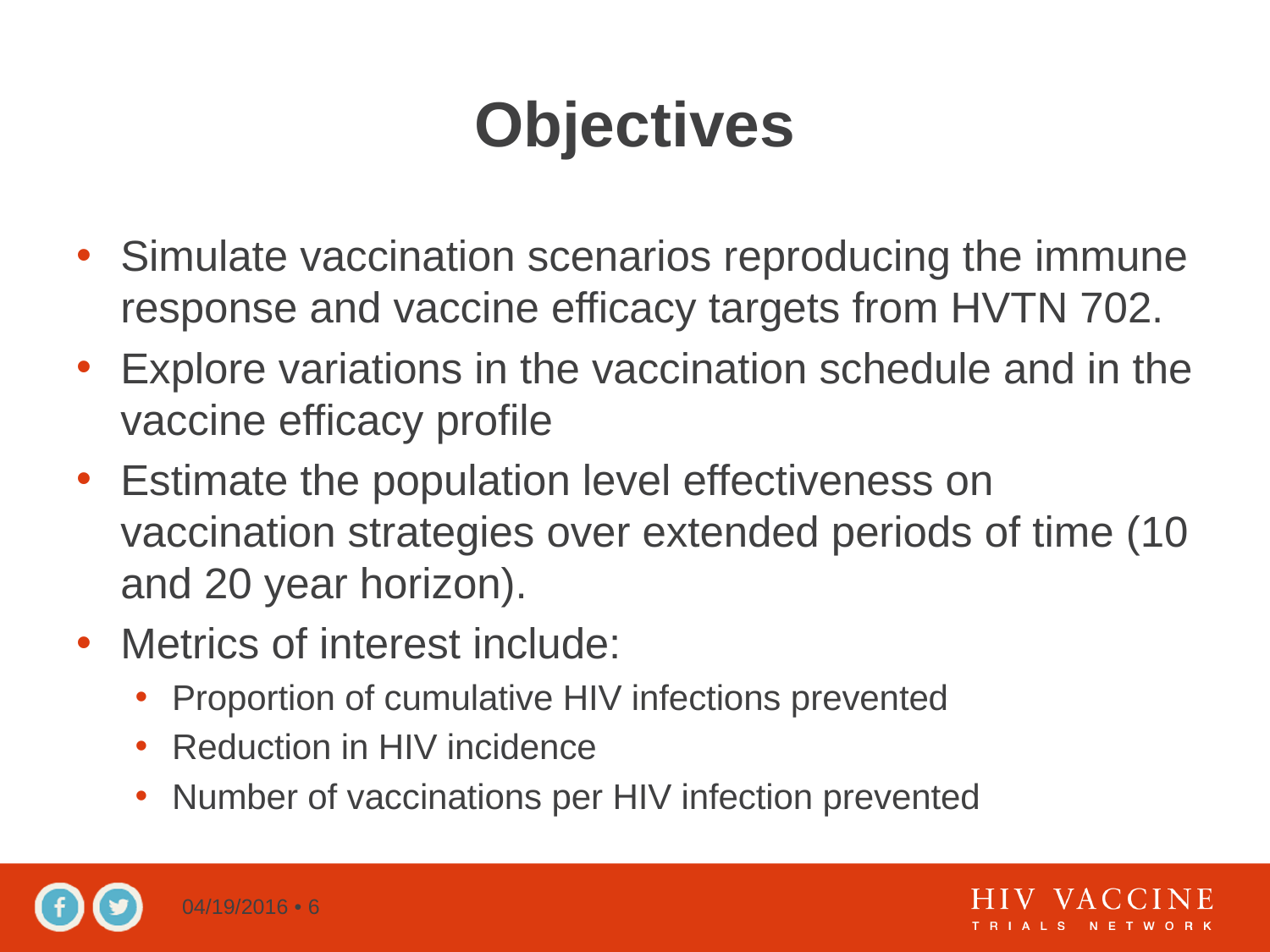

# Objectives
Simulate vaccination scenarios reproducing the immune response and vaccine efficacy targets from HVTN 702.
Explore variations in the vaccination schedule and in the vaccine efficacy profile
Estimate the population level effectiveness on vaccination strategies over extended periods of time (10 and 20 year horizon).
Metrics of interest include:
Proportion of cumulative HIV infections prevented
Reduction in HIV incidence
Number of vaccinations per HIV infection prevented